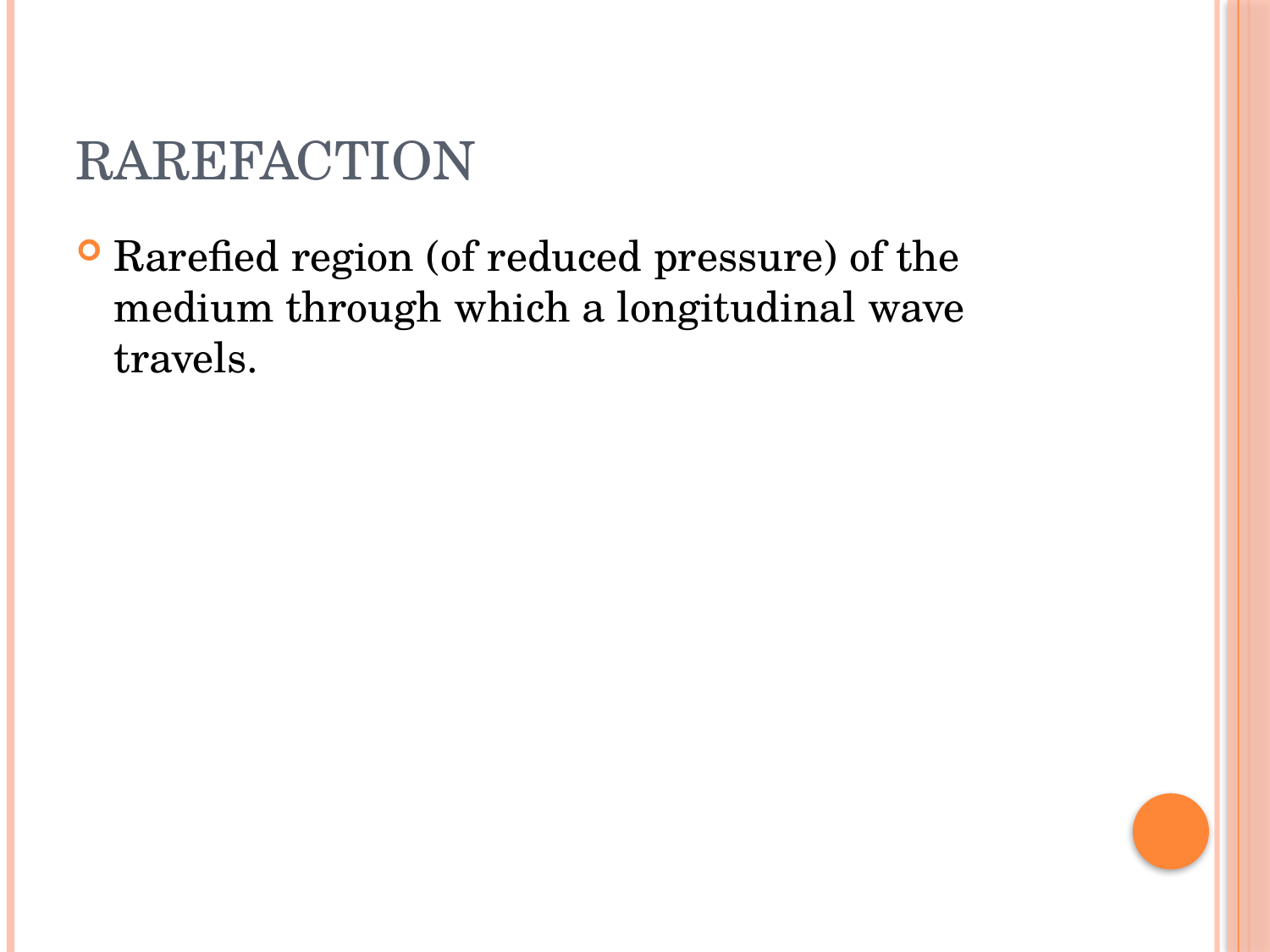

# Rarefaction
Rarefied region (of reduced pressure) of the medium through which a longitudinal wave travels.